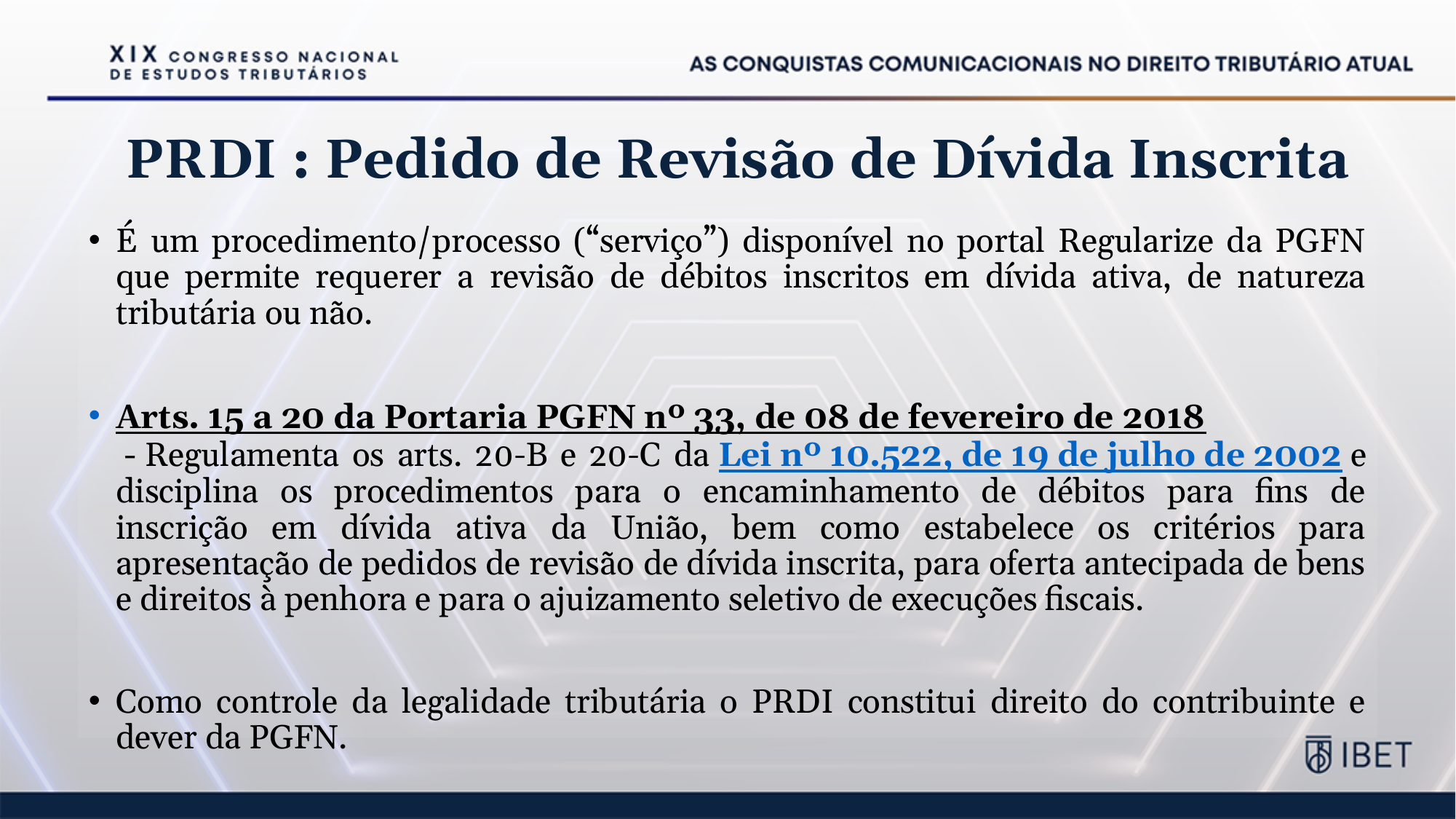

# PRDI : Pedido de Revisão de Dívida Inscrita
É um procedimento/processo (“serviço”) disponível no portal Regularize da PGFN que permite requerer a revisão de débitos inscritos em dívida ativa, de natureza tributária ou não.

Arts. 15 a 20 da Portaria PGFN nº 33, de 08 de fevereiro de 2018 - Regulamenta os arts. 20-B e 20-C da Lei nº 10.522, de 19 de julho de 2002 e disciplina os procedimentos para o encaminhamento de débitos para fins de inscrição em dívida ativa da União, bem como estabelece os critérios para apresentação de pedidos de revisão de dívida inscrita, para oferta antecipada de bens e direitos à penhora e para o ajuizamento seletivo de execuções fiscais.

Como controle da legalidade tributária o PRDI constitui direito do contribuinte e dever da PGFN.